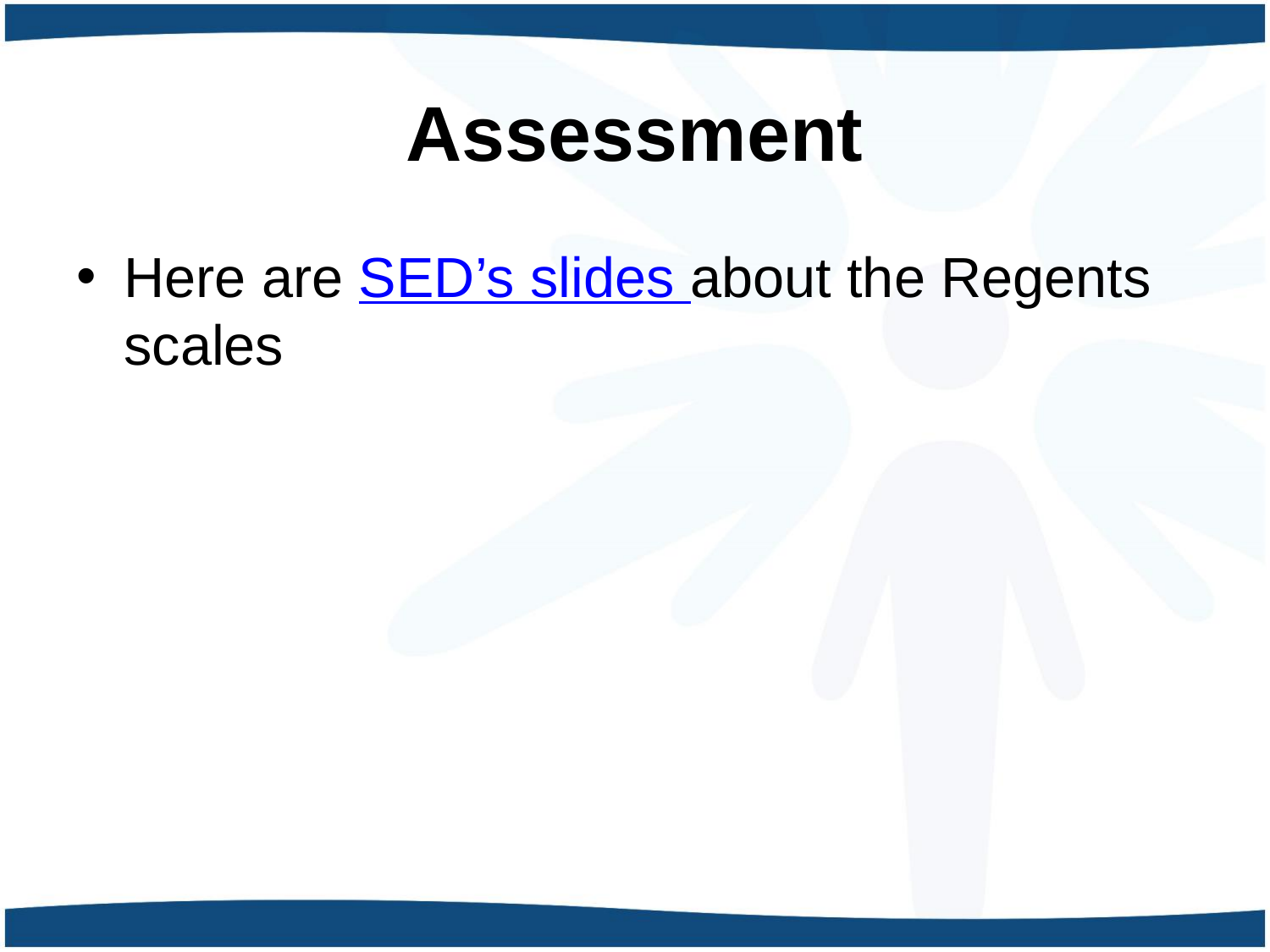

# Assessment
Here are SED’s slides about the Regents scales